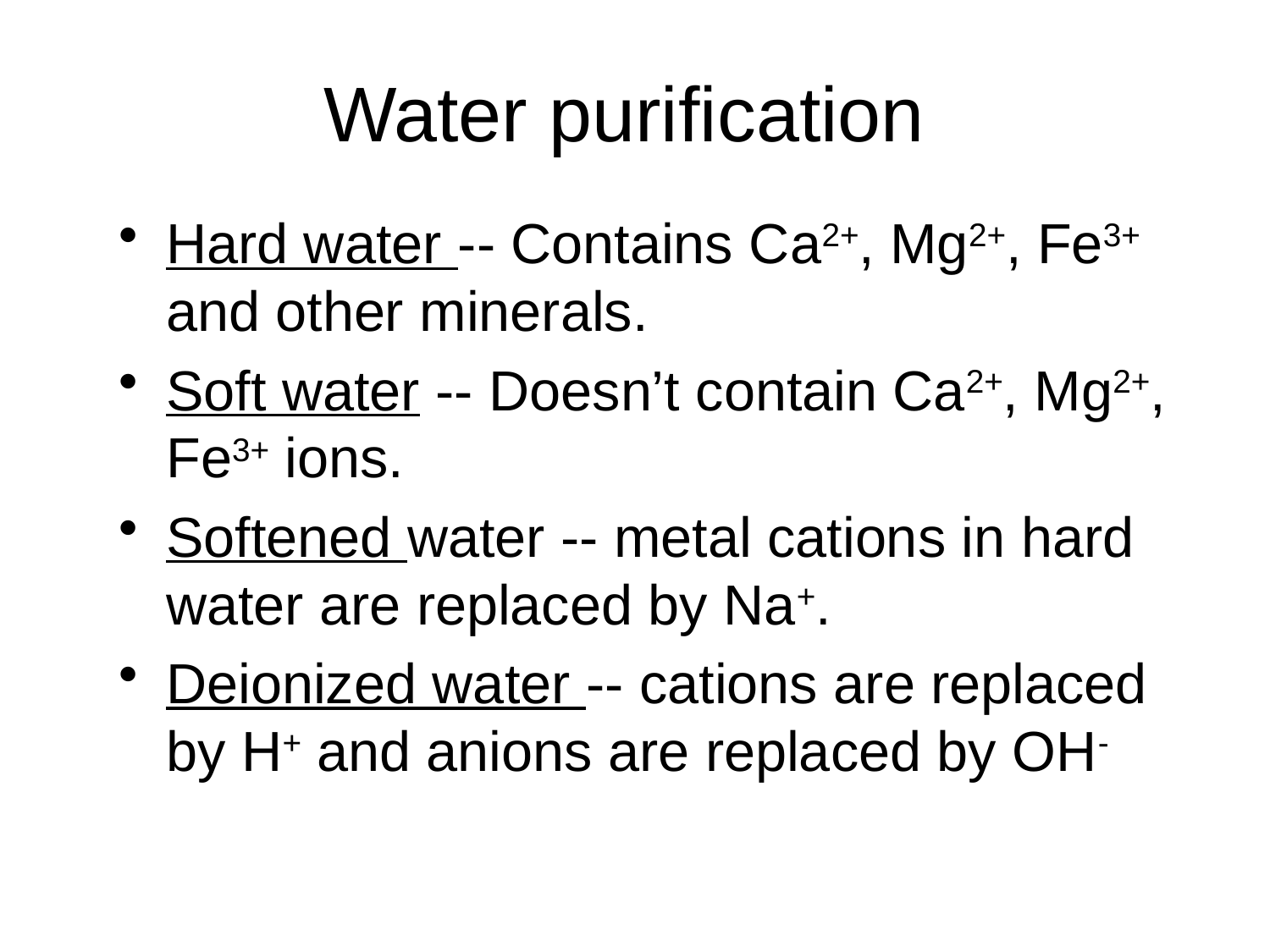

# Water purification
Hard water -- Contains Ca2+, Mg2+, Fe3+ and other minerals.
Soft water -- Doesn’t contain Ca2+, Mg2+, Fe3+ ions.
Softened water -- metal cations in hard water are replaced by Na+.
Deionized water -- cations are replaced by H+ and anions are replaced by OH-